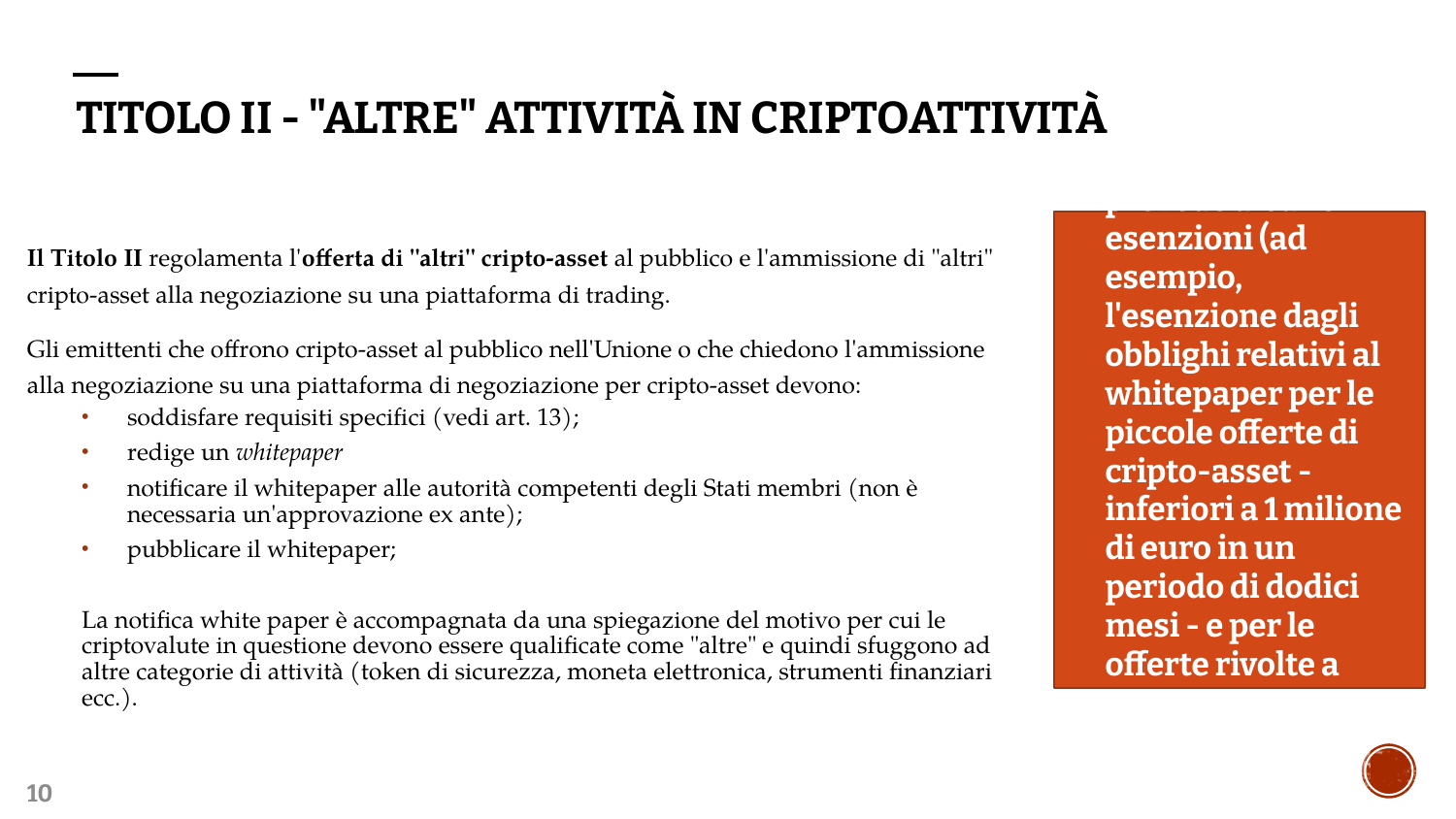

# Titolo ii - "altre" attività in criptoattività
Il regolamento prevede alcune esenzioni (ad esempio, l'esenzione dagli obblighi relativi al whitepaper per le piccole offerte di cripto-asset - inferiori a 1 milione di euro in un periodo di dodici mesi - e per le offerte rivolte a investitori qualificati).
Il Titolo II regolamenta l'offerta di "altri" cripto-asset al pubblico e l'ammissione di "altri" cripto-asset alla negoziazione su una piattaforma di trading.
Gli emittenti che offrono cripto-asset al pubblico nell'Unione o che chiedono l'ammissione alla negoziazione su una piattaforma di negoziazione per cripto-asset devono:
soddisfare requisiti specifici (vedi art. 13);
redige un whitepaper
notificare il whitepaper alle autorità competenti degli Stati membri (non è necessaria un'approvazione ex ante);
pubblicare il whitepaper;

La notifica white paper è accompagnata da una spiegazione del motivo per cui le criptovalute in questione devono essere qualificate come "altre" e quindi sfuggono ad altre categorie di attività (token di sicurezza, moneta elettronica, strumenti finanziari ecc.).

10